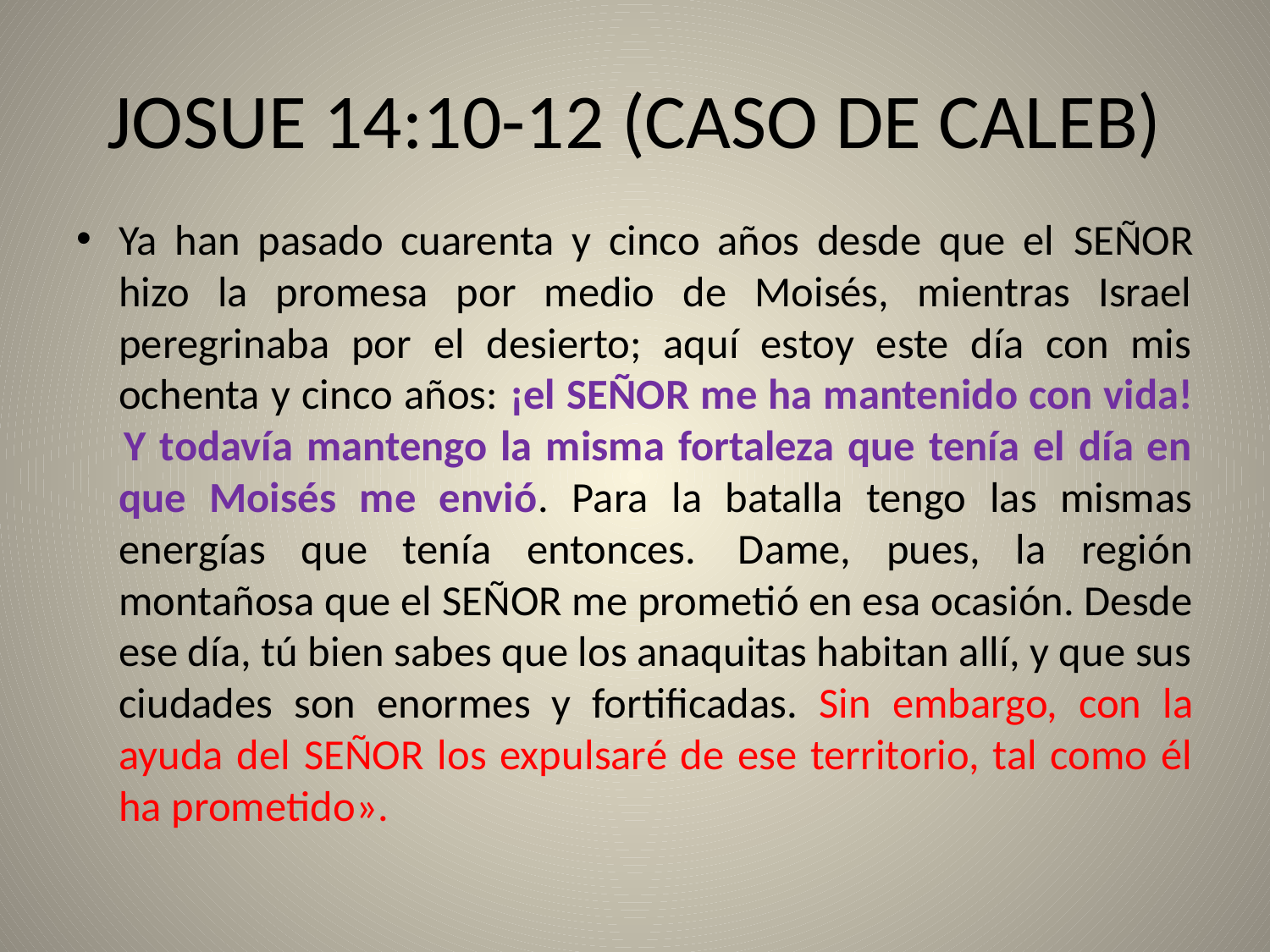

# JOSUE 14:10-12 (CASO DE CALEB)
Ya han pasado cuarenta y cinco años desde que el Señor hizo la promesa por medio de Moisés, mientras Israel peregrinaba por el desierto; aquí estoy este día con mis ochenta y cinco años: ¡el Señor me ha mantenido con vida!  Y todavía mantengo la misma fortaleza que tenía el día en que Moisés me envió. Para la batalla tengo las mismas energías que tenía entonces.  Dame, pues, la región montañosa que el Señor me prometió en esa ocasión. Desde ese día, tú bien sabes que los anaquitas habitan allí, y que sus ciudades son enormes y fortificadas. Sin embargo, con la ayuda del Señor los expulsaré de ese territorio, tal como él ha prometido».